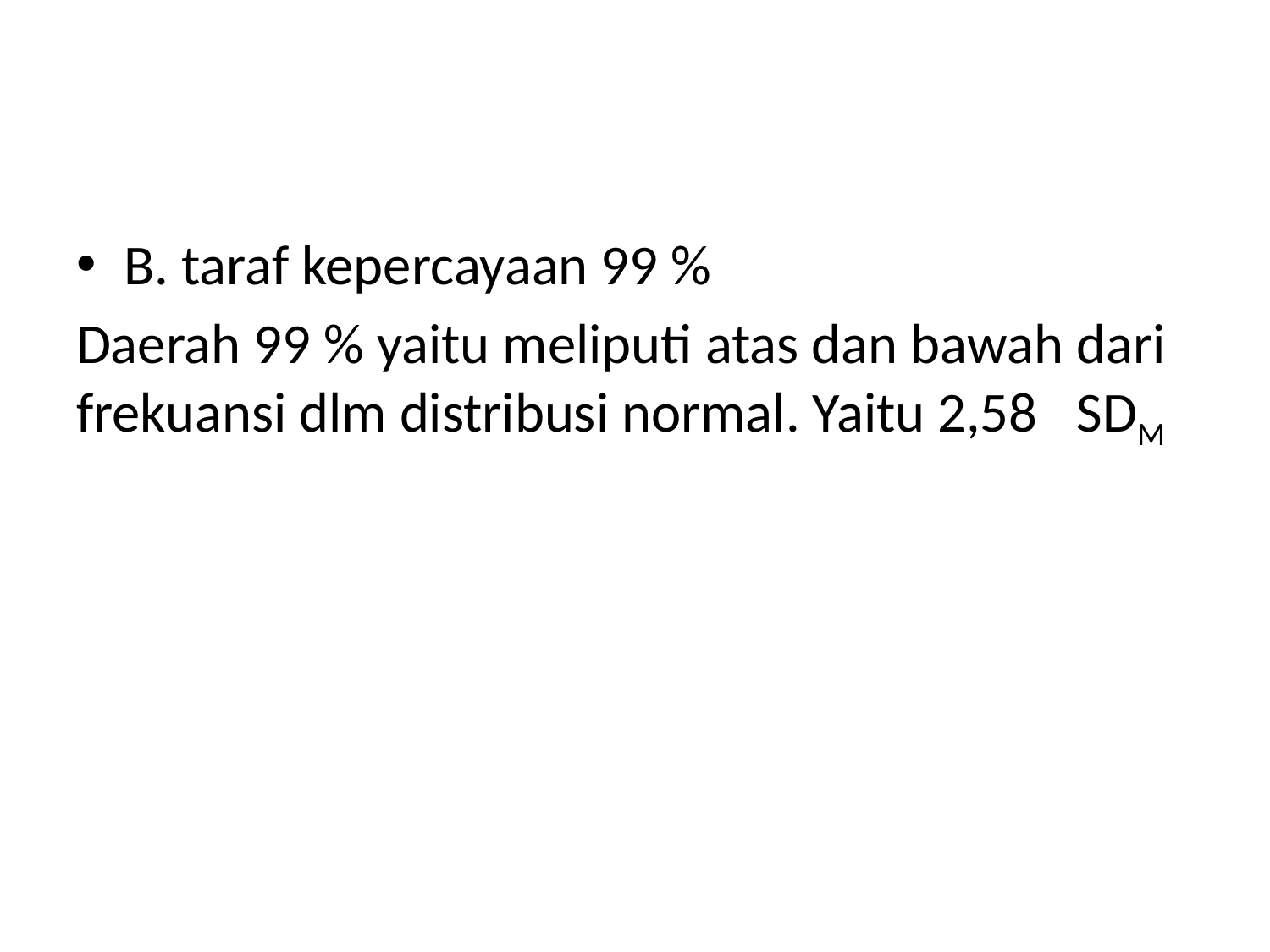

#
B. taraf kepercayaan 99 %
Daerah 99 % yaitu meliputi atas dan bawah dari frekuansi dlm distribusi normal. Yaitu 2,58   SDM